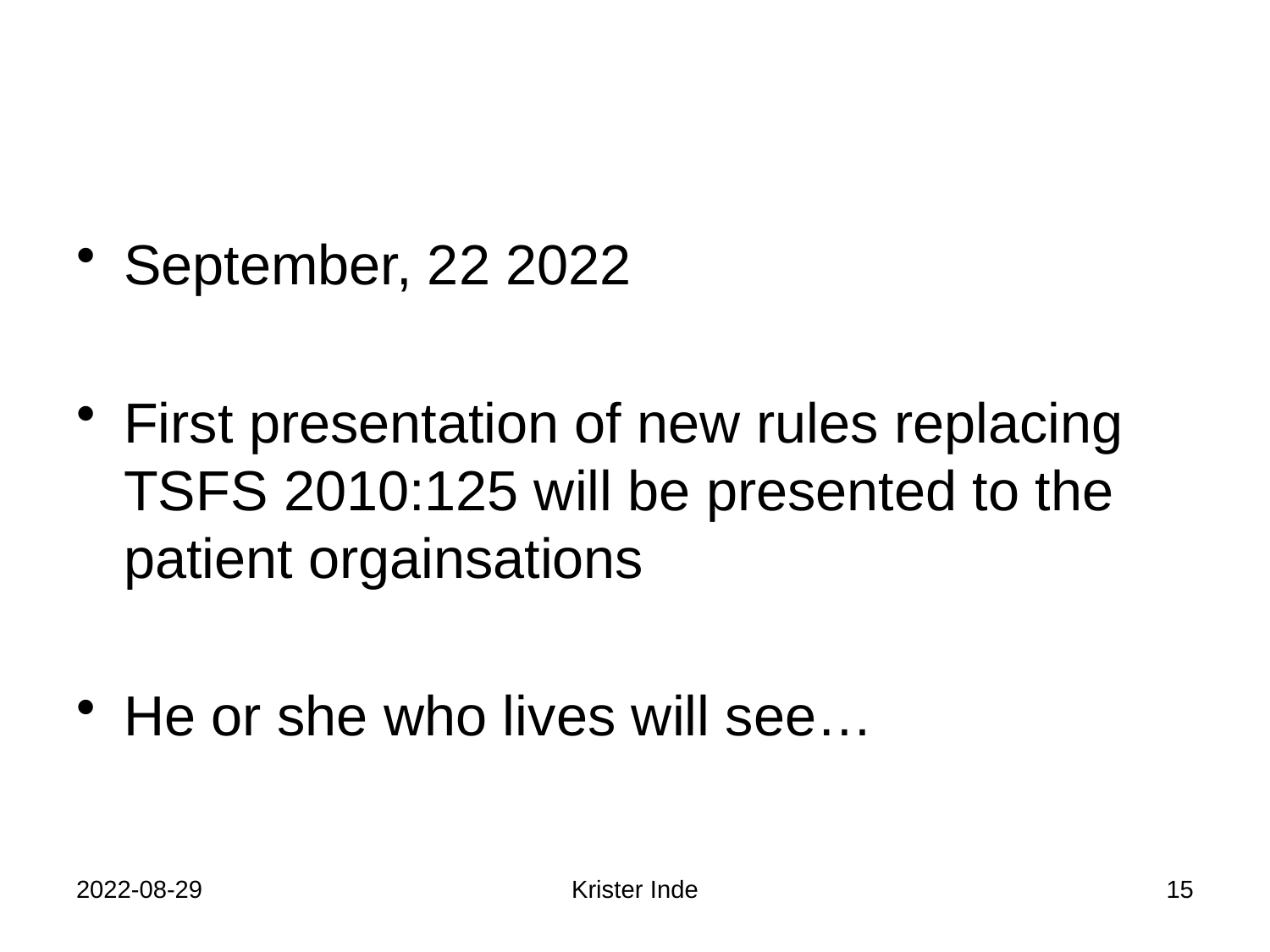

#
September, 22 2022

First presentation of new rules replacing TSFS 2010:125 will be presented to the patient orgainsations

He or she who lives will see…
2022-08-29
Krister Inde
15